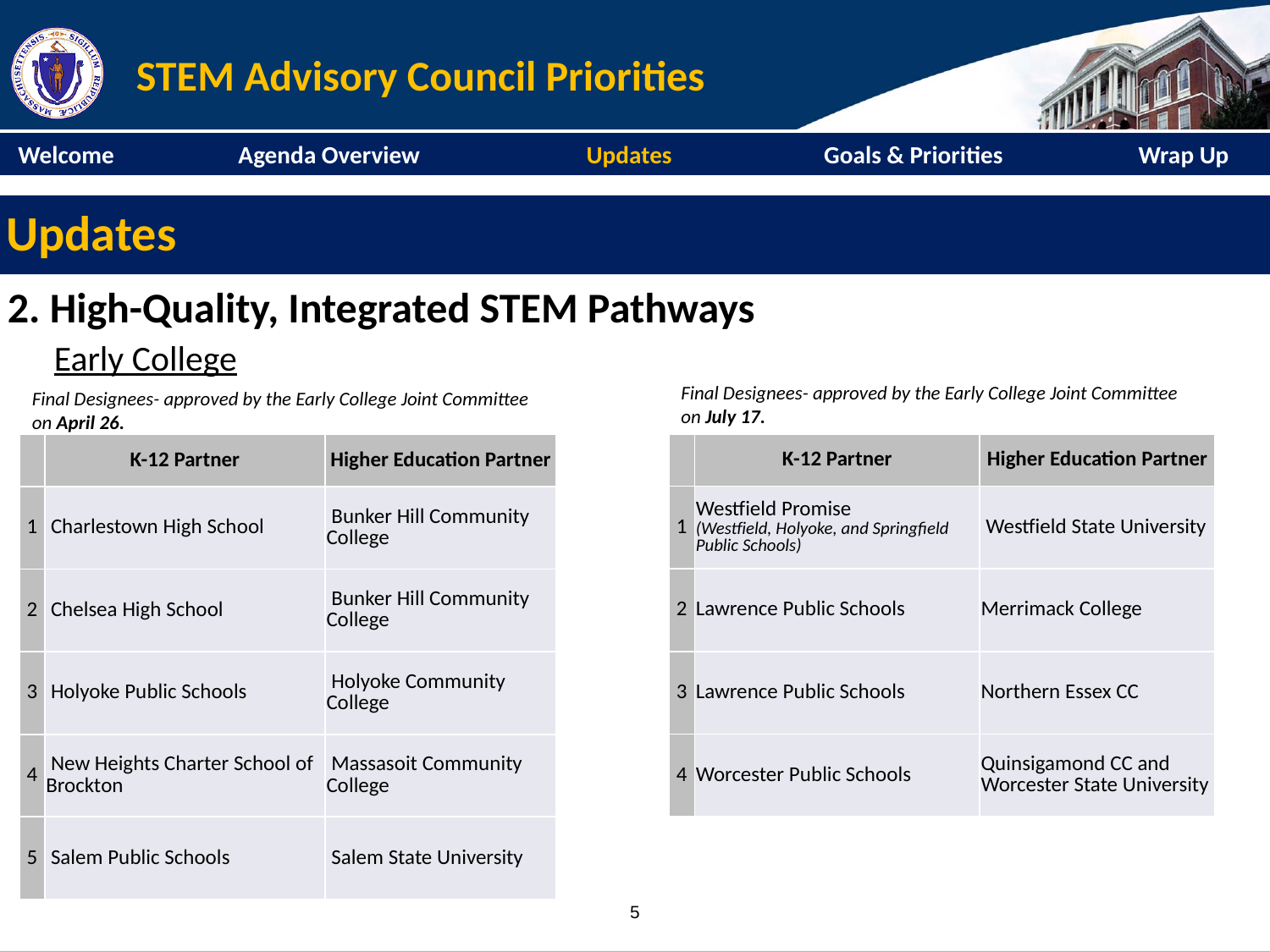

# STEM Advisory Council Priorities
 Welcome	                  Agenda Overview	            Updates   	         Goals & Priorities	                    Wrap Up
Updates
2. High-Quality, Integrated STEM Pathways
Early College
Final Designees- approved by the Early College Joint Committee on July 17.
Final Designees- approved by the Early College Joint Committee on April 26.
|  | K-12 Partner | Higher Education Partner |
| --- | --- | --- |
| 1 | Westfield Promise (Westfield, Holyoke, and Springfield Public Schools) | Westfield State University |
| 2 | Lawrence Public Schools | Merrimack College |
| 3 | Lawrence Public Schools | Northern Essex CC |
| 4 | Worcester Public Schools | Quinsigamond CC and Worcester State University |
|  | K-12 Partner | Higher Education Partner |
| --- | --- | --- |
| 1 | Charlestown High School | Bunker Hill Community College |
| 2 | Chelsea High School | Bunker Hill Community College |
| 3 | Holyoke Public Schools | Holyoke Community College |
| 4 | New Heights Charter School of Brockton | Massasoit Community College |
| 5 | Salem Public Schools | Salem State University |